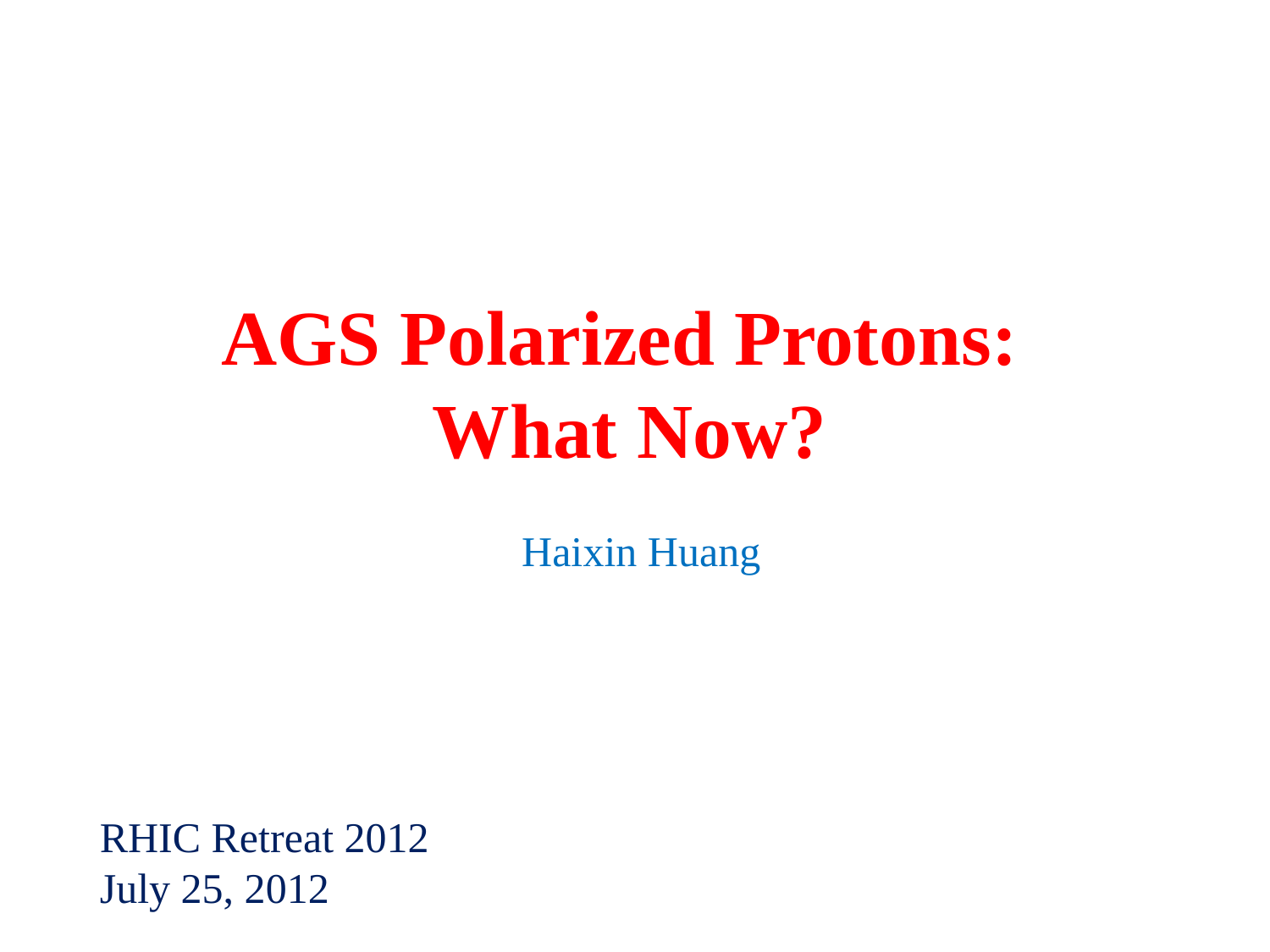

# AGS Polarized Protons: What Now?
Haixin Huang
RHIC Retreat 2012
July 25, 2012